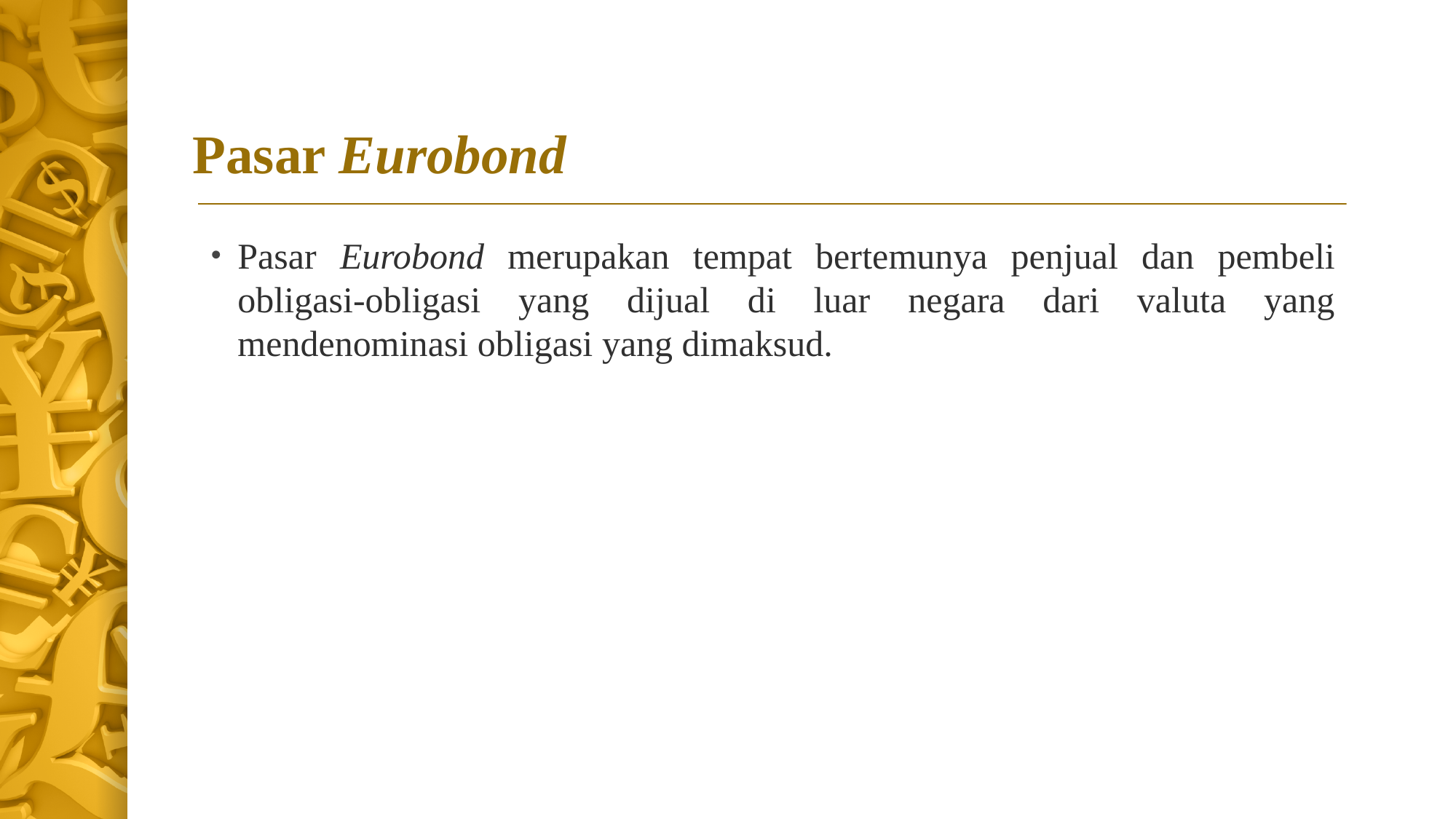

# Pasar Eurobond
Pasar Eurobond merupakan tempat bertemunya penjual dan pembeli obligasi-obligasi yang dijual di luar negara dari valuta yang mendenominasi obligasi yang dimaksud.